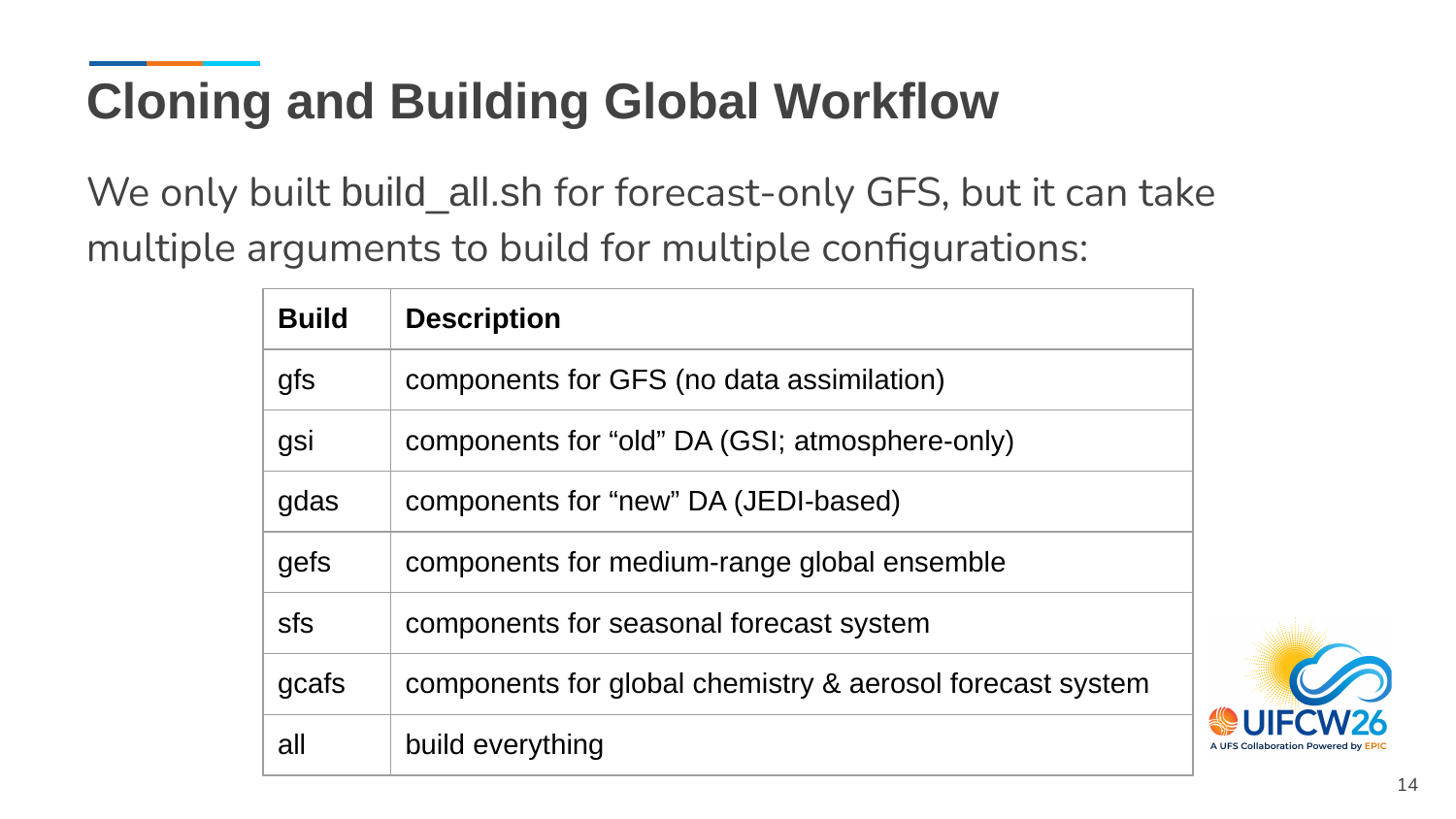

# Cloning and Building Global Workflow
We only built build_all.sh for forecast-only GFS, but it can take multiple arguments to build for multiple configurations:

| Build | Description |
| --- | --- |
| gfs | components for GFS (no data assimilation) |
| gsi | components for “old” DA (GSI; atmosphere-only) |
| gdas | components for “new” DA (JEDI-based) |
| gefs | components for medium-range global ensemble |
| sfs | components for seasonal forecast system |
| gcafs | components for global chemistry & aerosol forecast system |
| all | build everything |
14